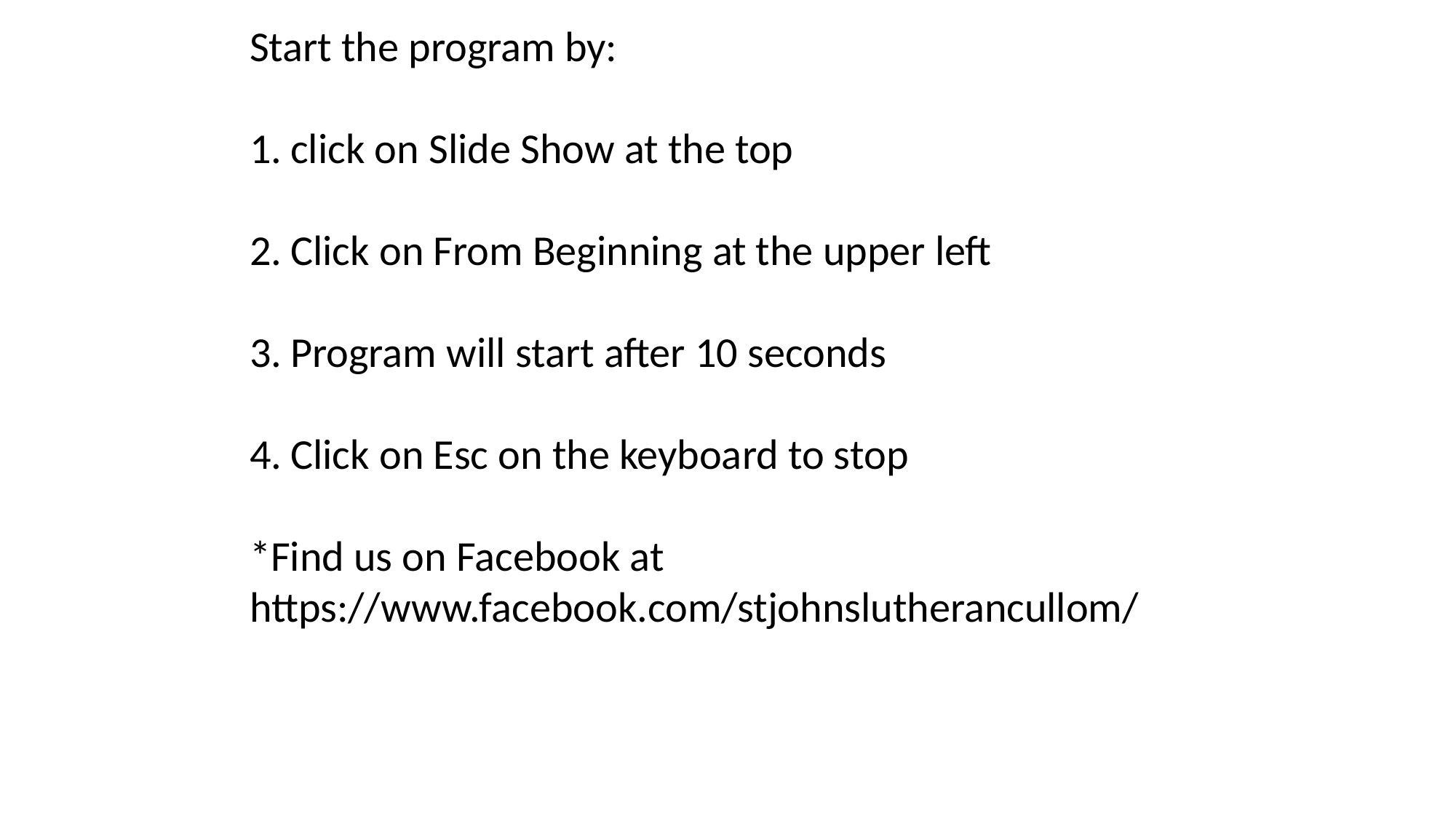

Start the program by:

click on Slide Show at the top

Click on From Beginning at the upper left

Program will start after 10 seconds

Click on Esc on the keyboard to stop

*Find us on Facebook at  https://www.facebook.com/stjohnslutherancullom/